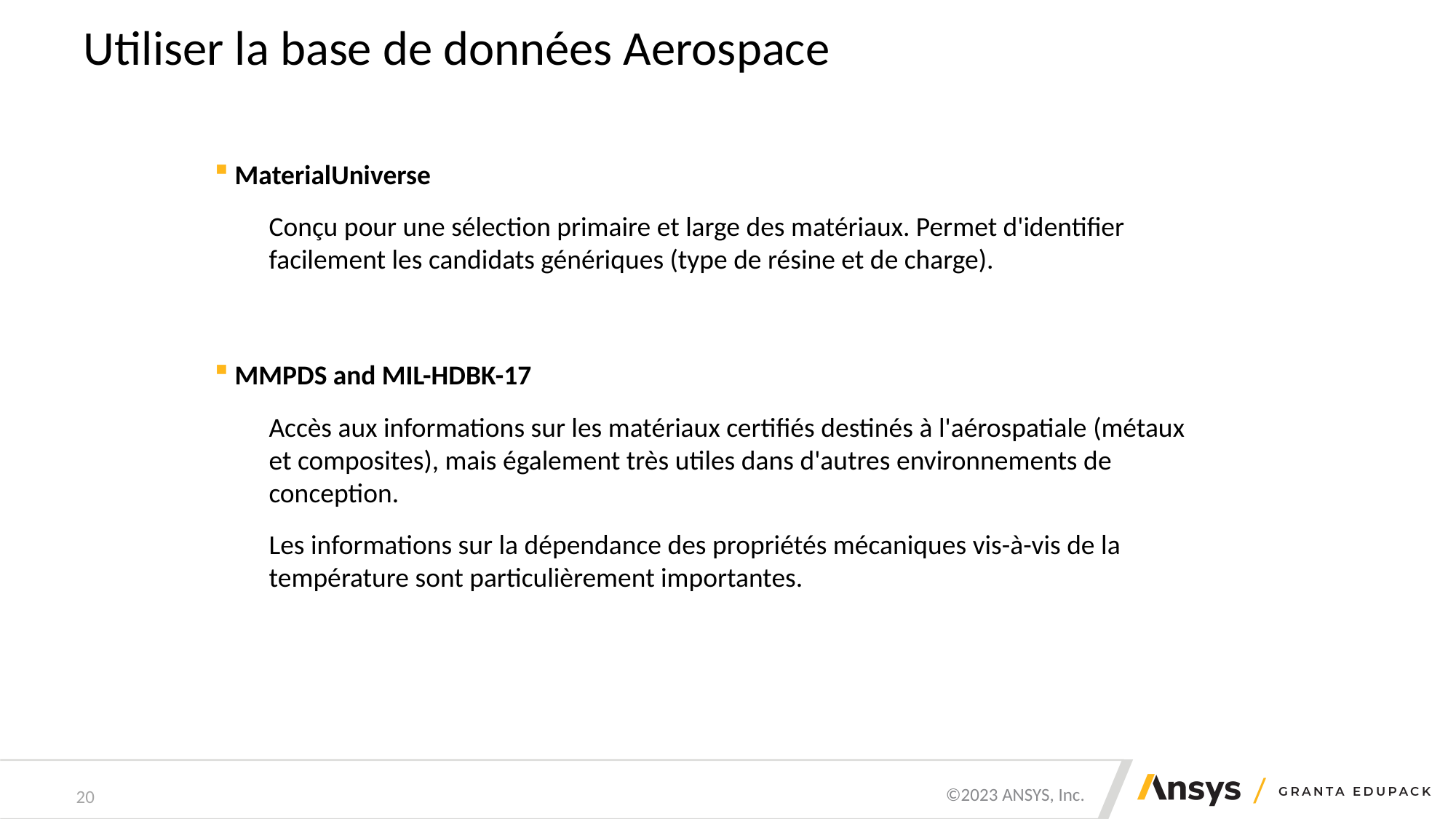

# Utiliser la base de données Aerospace
 MaterialUniverse
Conçu pour une sélection primaire et large des matériaux. Permet d'identifier facilement les candidats génériques (type de résine et de charge).
 MMPDS and MIL-HDBK-17
Accès aux informations sur les matériaux certifiés destinés à l'aérospatiale (métaux et composites), mais également très utiles dans d'autres environnements de conception.
Les informations sur la dépendance des propriétés mécaniques vis-à-vis de la température sont particulièrement importantes.
20